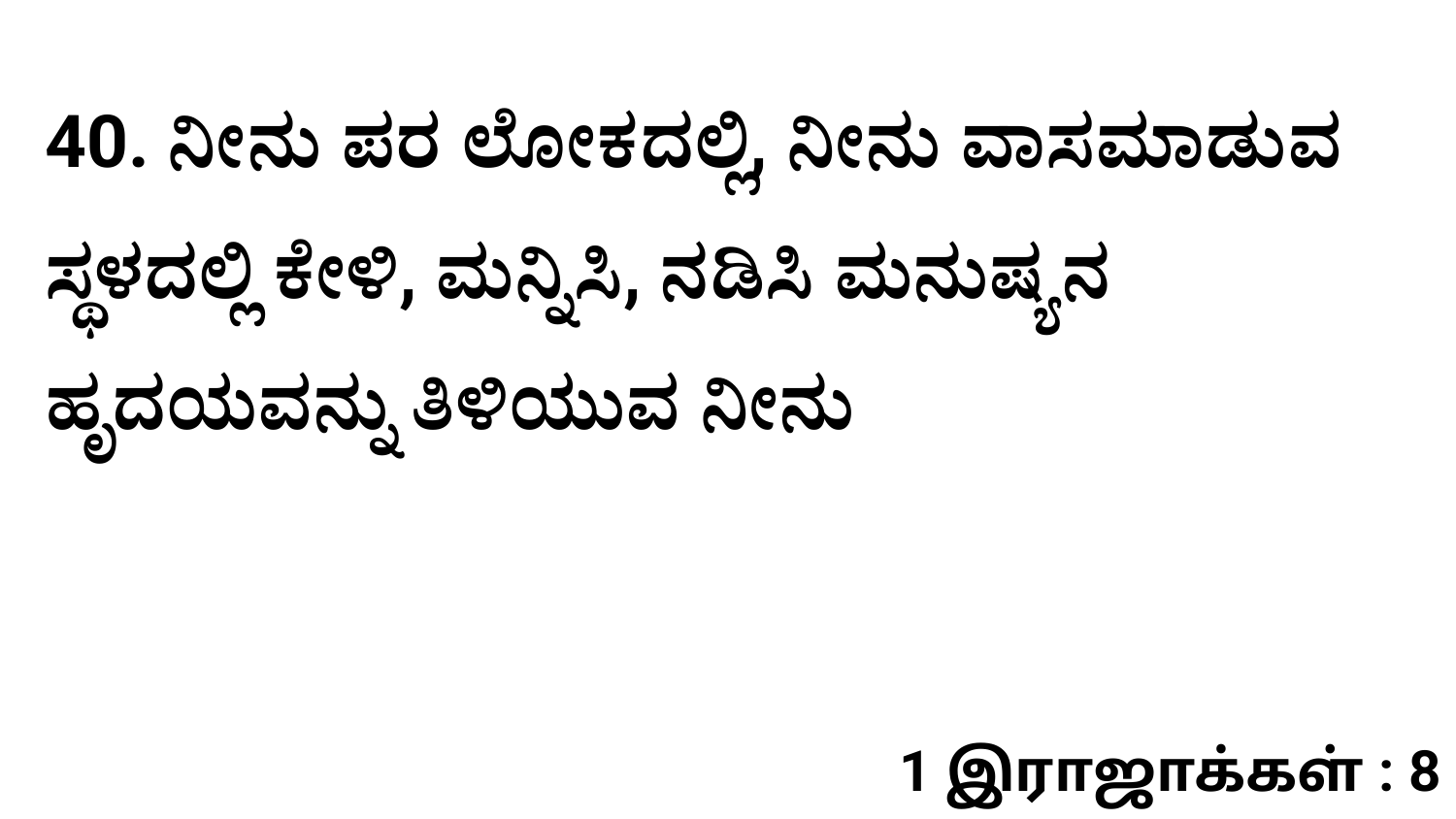

40. ನೀನು ಪರ ಲೋಕದಲ್ಲಿ, ನೀನು ವಾಸಮಾಡುವ ಸ್ಥಳದಲ್ಲಿ ಕೇಳಿ, ಮನ್ನಿಸಿ, ನಡಿಸಿ ಮನುಷ್ಯನ ಹೃದಯವನ್ನು ತಿಳಿಯುವ ನೀನು
1 இராஜாக்கள் : 8